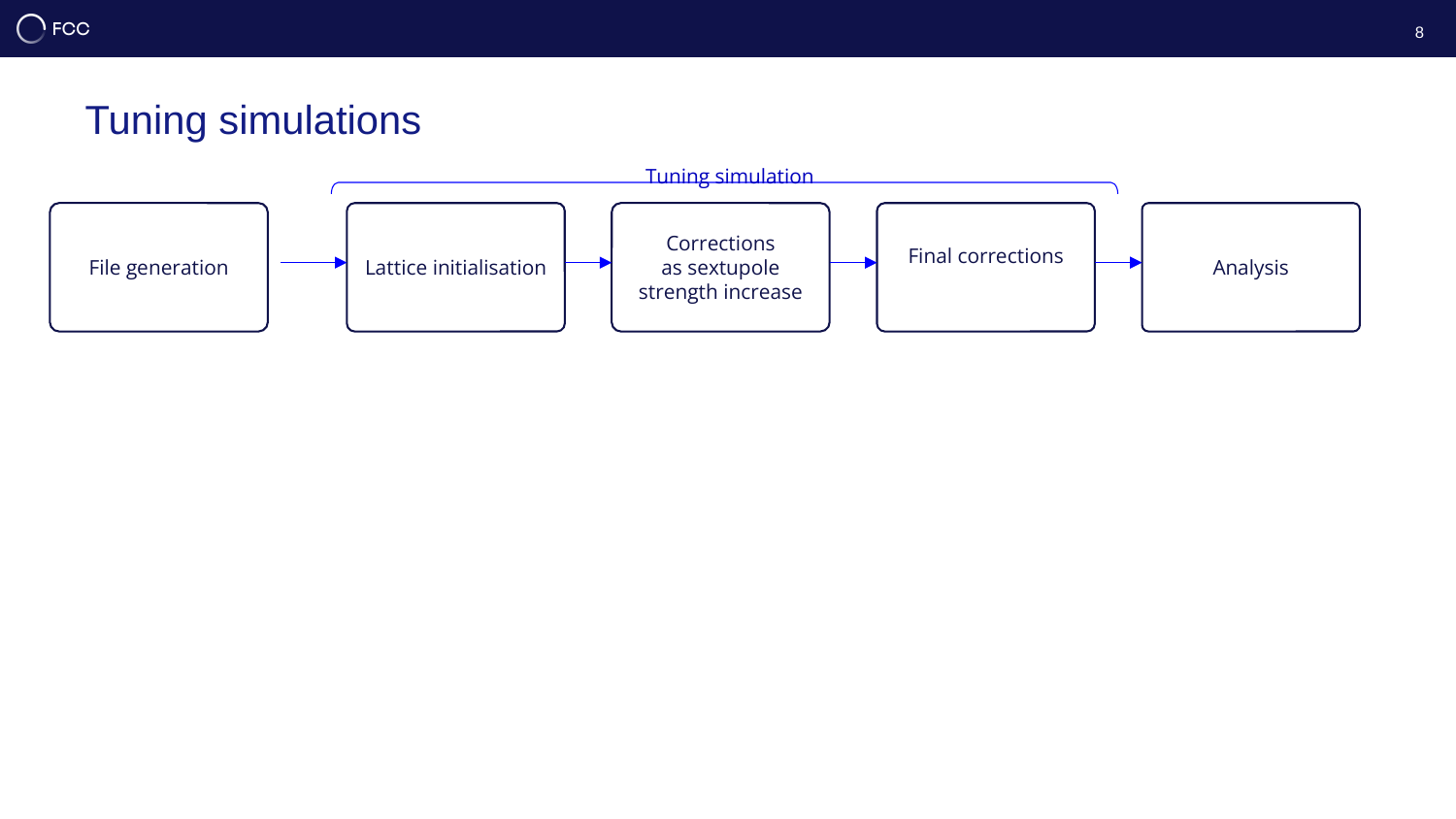

8
# Tuning simulations
Tuning simulation
File generation
Lattice initialisation
Corrections
as sextupole strength increase
Final corrections

Analysis